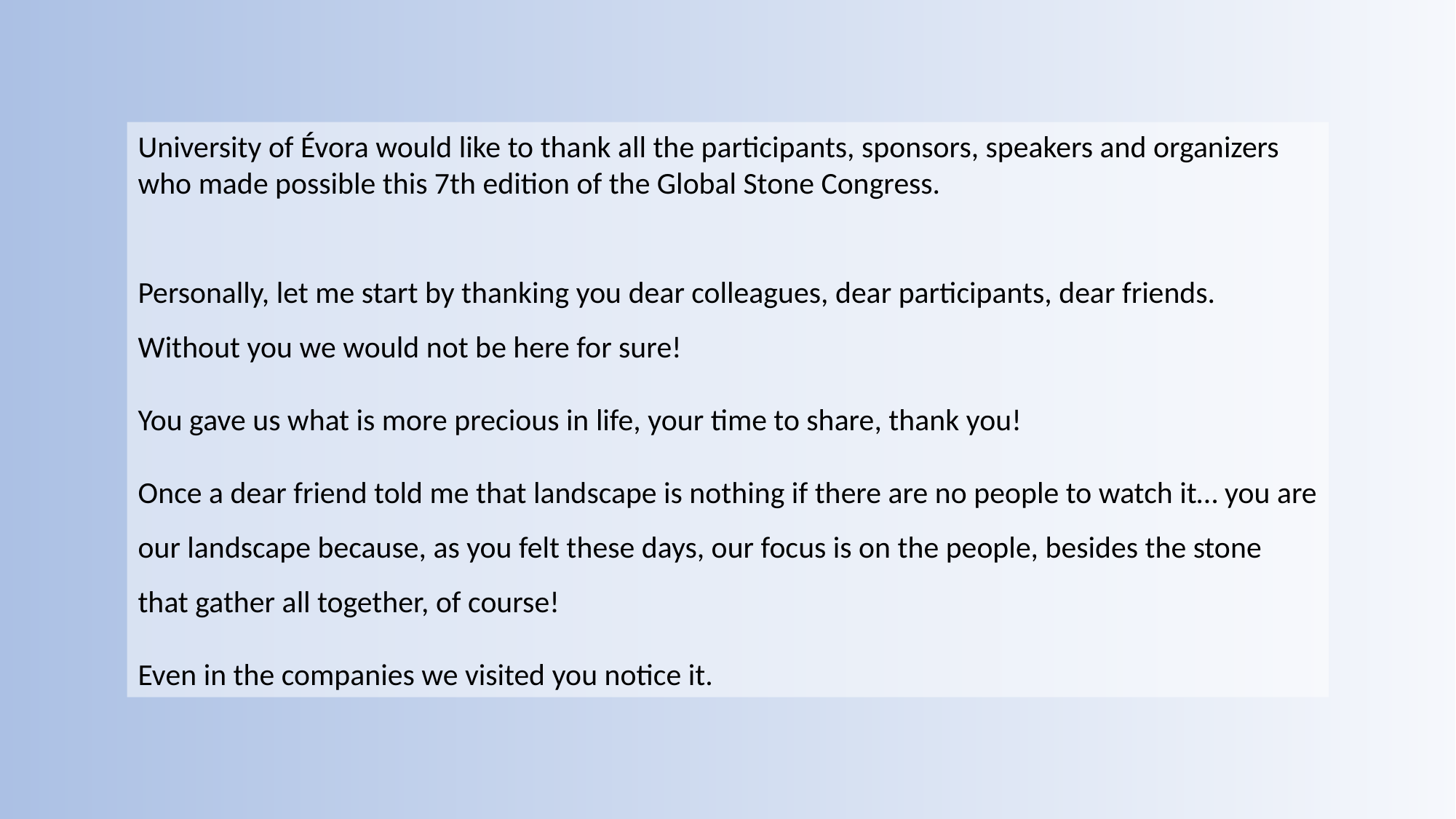

University of Évora would like to thank all the participants, sponsors, speakers and organizers who made possible this 7th edition of the Global Stone Congress.

Personally, let me start by thanking you dear colleagues, dear participants, dear friends.
Without you we would not be here for sure!
You gave us what is more precious in life, your time to share, thank you!
Once a dear friend told me that landscape is nothing if there are no people to watch it… you are our landscape because, as you felt these days, our focus is on the people, besides the stone that gather all together, of course!
Even in the companies we visited you notice it.